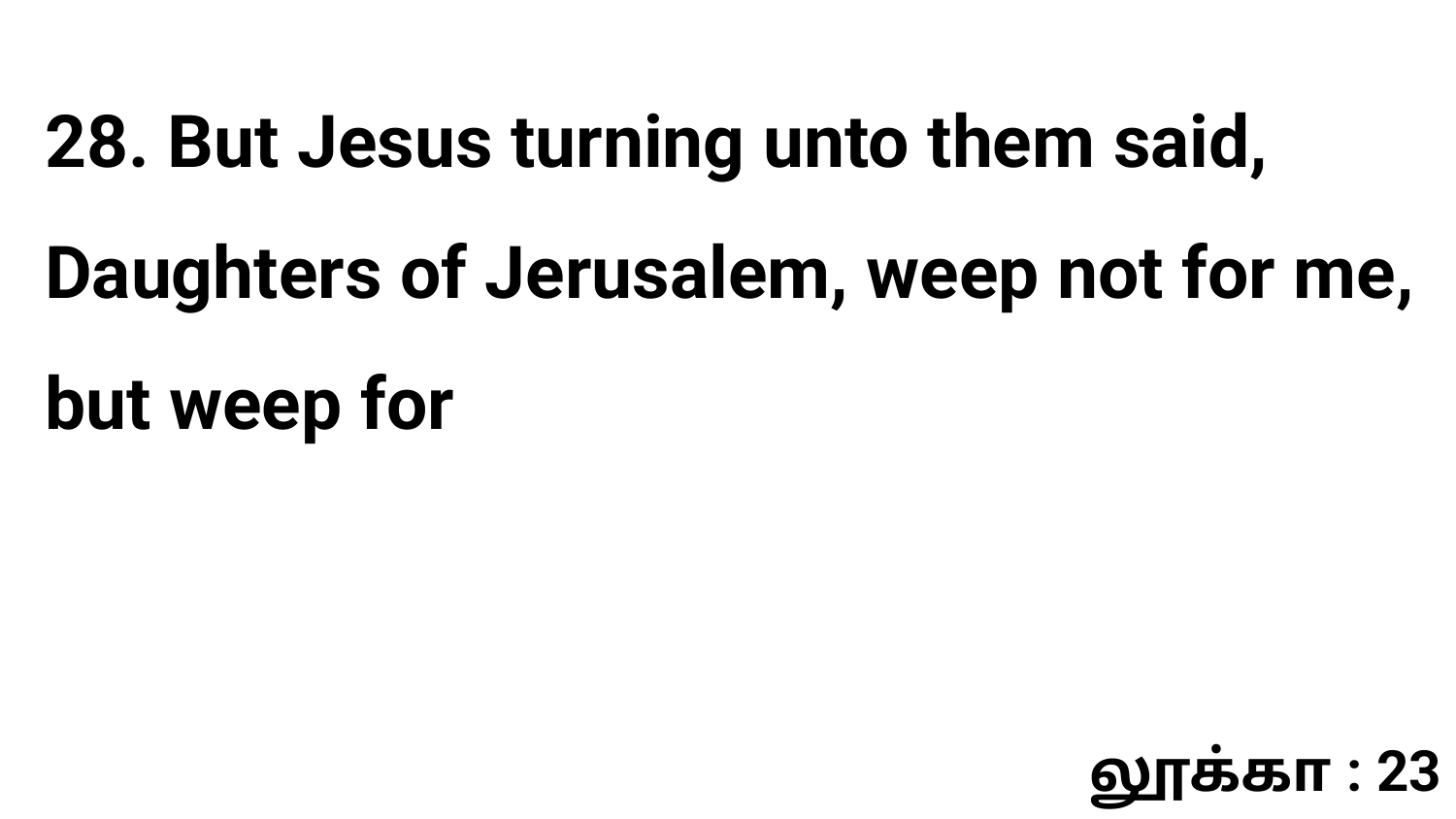

28. But Jesus turning unto them said, Daughters of Jerusalem, weep not for me, but weep for
லூக்கா : 23